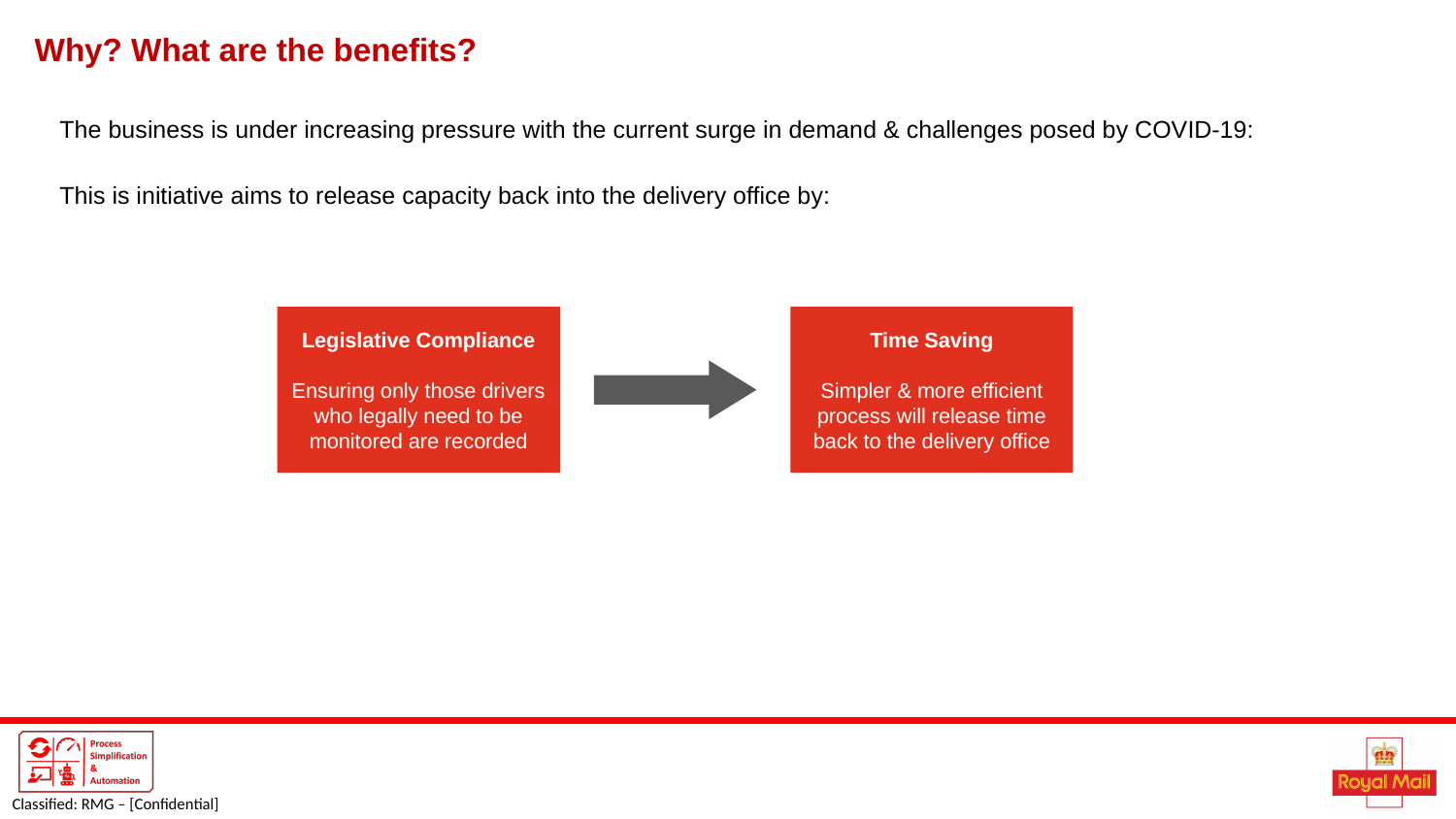

# Why? What are the benefits?
The business is under increasing pressure with the current surge in demand & challenges posed by COVID-19:

This is initiative aims to release capacity back into the delivery office by:

Legislative Compliance

Ensuring only those drivers who legally need to be monitored are recorded
Time Saving

Simpler & more efficient process will release time back to the delivery office